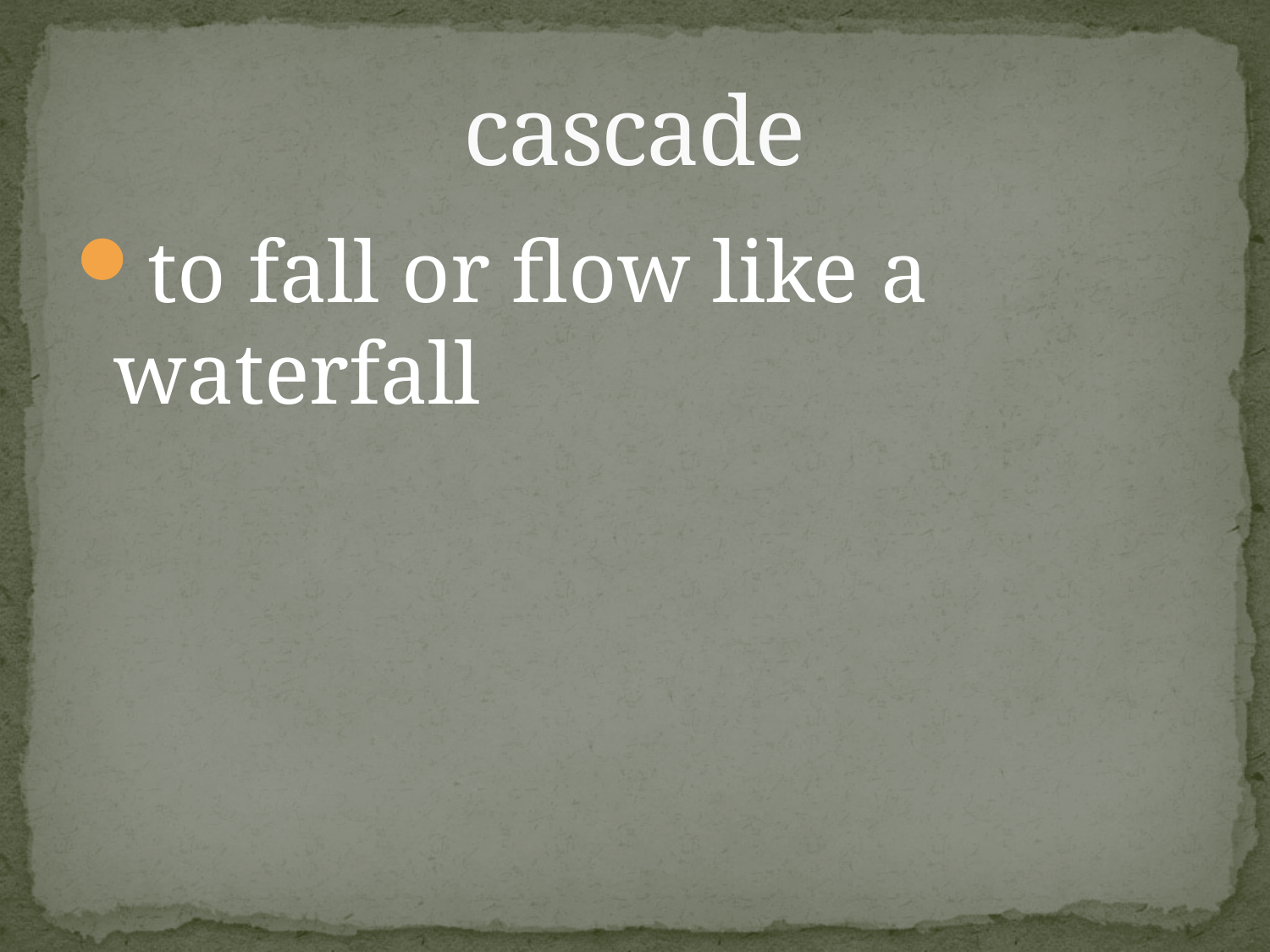

# cascade
to fall or flow like a waterfall